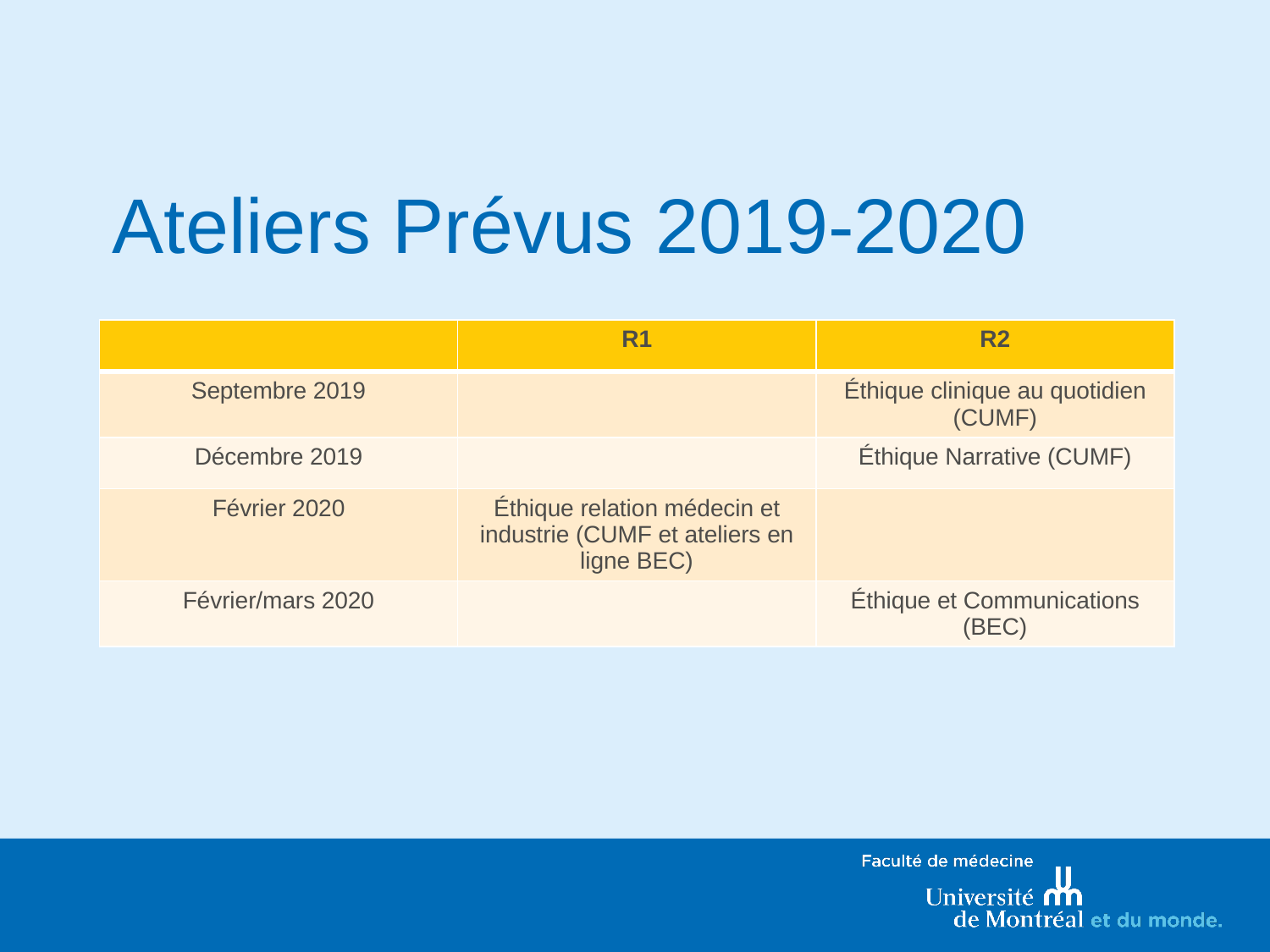

# Ateliers Prévus 2019-2020
|  | R1 | R2 |
| --- | --- | --- |
| Septembre 2019 |  | Éthique clinique au quotidien (CUMF) |
| Décembre 2019 |  | Éthique Narrative (CUMF) |
| Février 2020 | Éthique relation médecin et industrie (CUMF et ateliers en ligne BEC) |  |
| Février/mars 2020 |  | Éthique et Communications (BEC) |